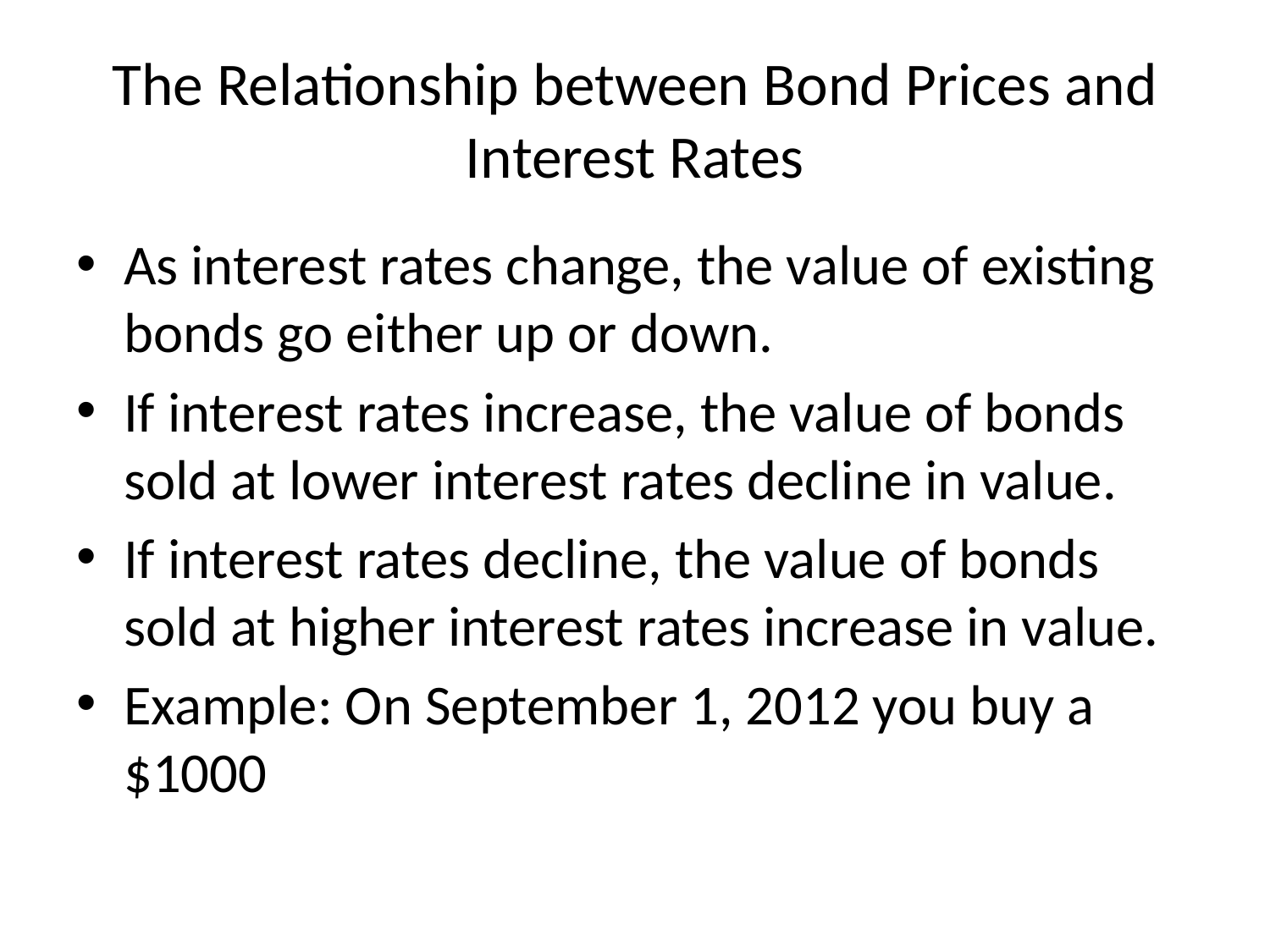

# The Relationship between Bond Prices and Interest Rates
As interest rates change, the value of existing bonds go either up or down.
If interest rates increase, the value of bonds sold at lower interest rates decline in value.
If interest rates decline, the value of bonds sold at higher interest rates increase in value.
Example: On September 1, 2012 you buy a $1000